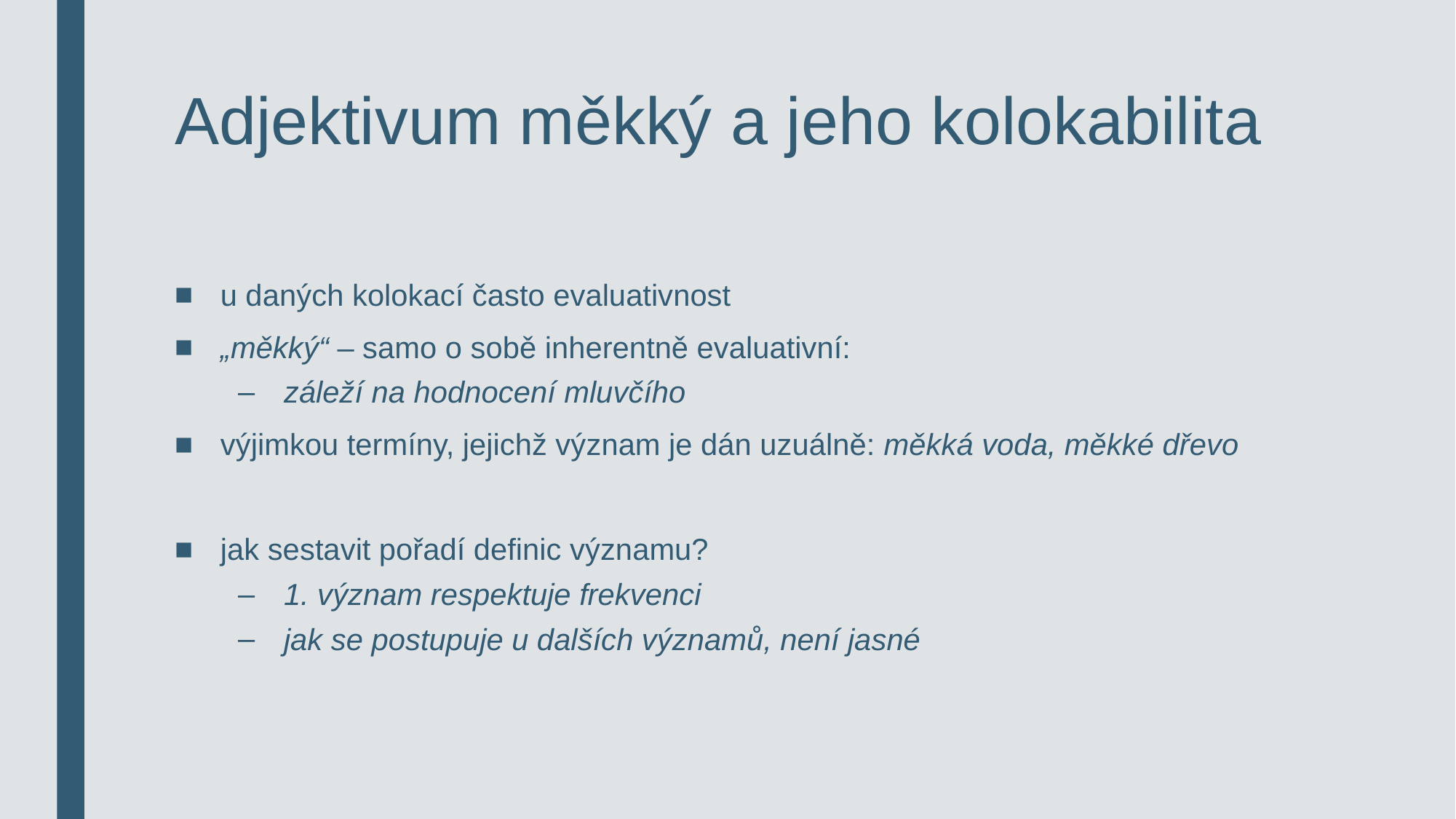

# Adjektivum měkký a jeho kolokabilita
u daných kolokací často evaluativnost
„měkký“ – samo o sobě inherentně evaluativní:
záleží na hodnocení mluvčího
výjimkou termíny, jejichž význam je dán uzuálně: měkká voda, měkké dřevo

jak sestavit pořadí definic významu?
1. význam respektuje frekvenci
jak se postupuje u dalších významů, není jasné